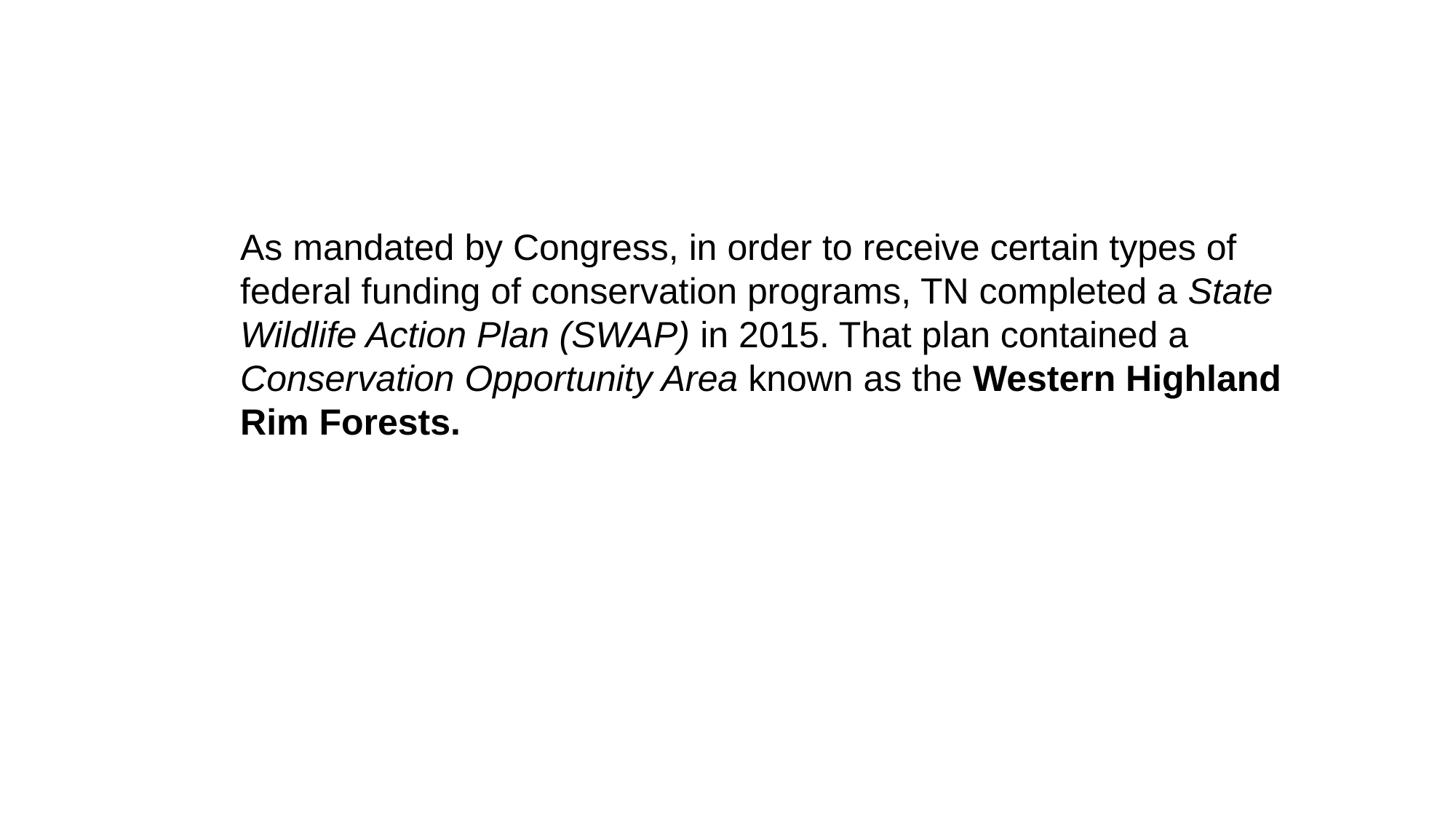

As mandated by Congress, in order to receive certain types of federal funding of conservation programs, TN completed a State Wildlife Action Plan (SWAP) in 2015. That plan contained a Conservation Opportunity Area known as the Western Highland Rim Forests.